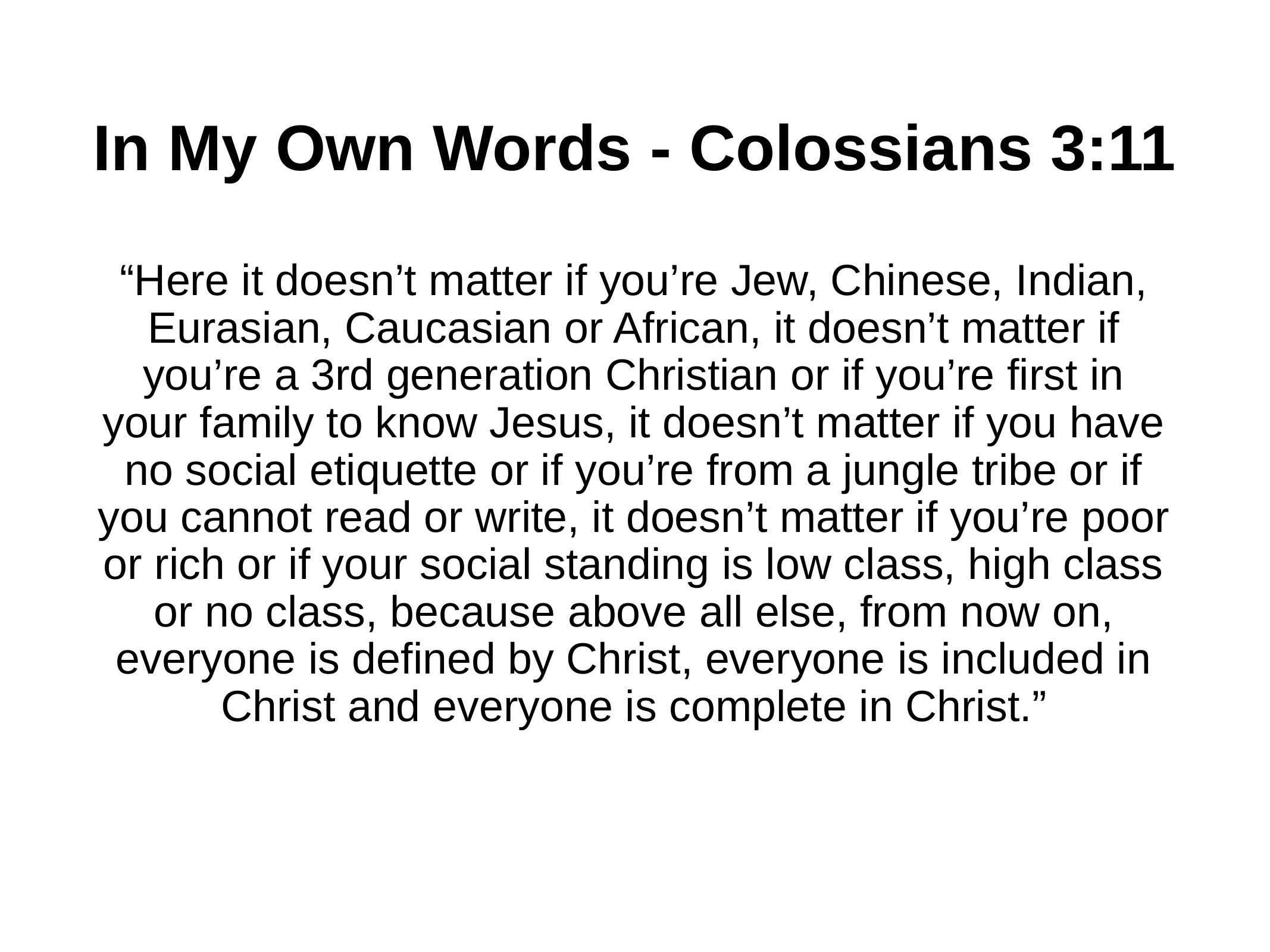

# In My Own Words - Colossians 3:11
“Here it doesn’t matter if you’re Jew, Chinese, Indian, Eurasian, Caucasian or African, it doesn’t matter if you’re a 3rd generation Christian or if you’re first in your family to know Jesus, it doesn’t matter if you have no social etiquette or if you’re from a jungle tribe or if you cannot read or write, it doesn’t matter if you’re poor or rich or if your social standing is low class, high class or no class, because above all else, from now on, everyone is defined by Christ, everyone is included in Christ and everyone is complete in Christ.”